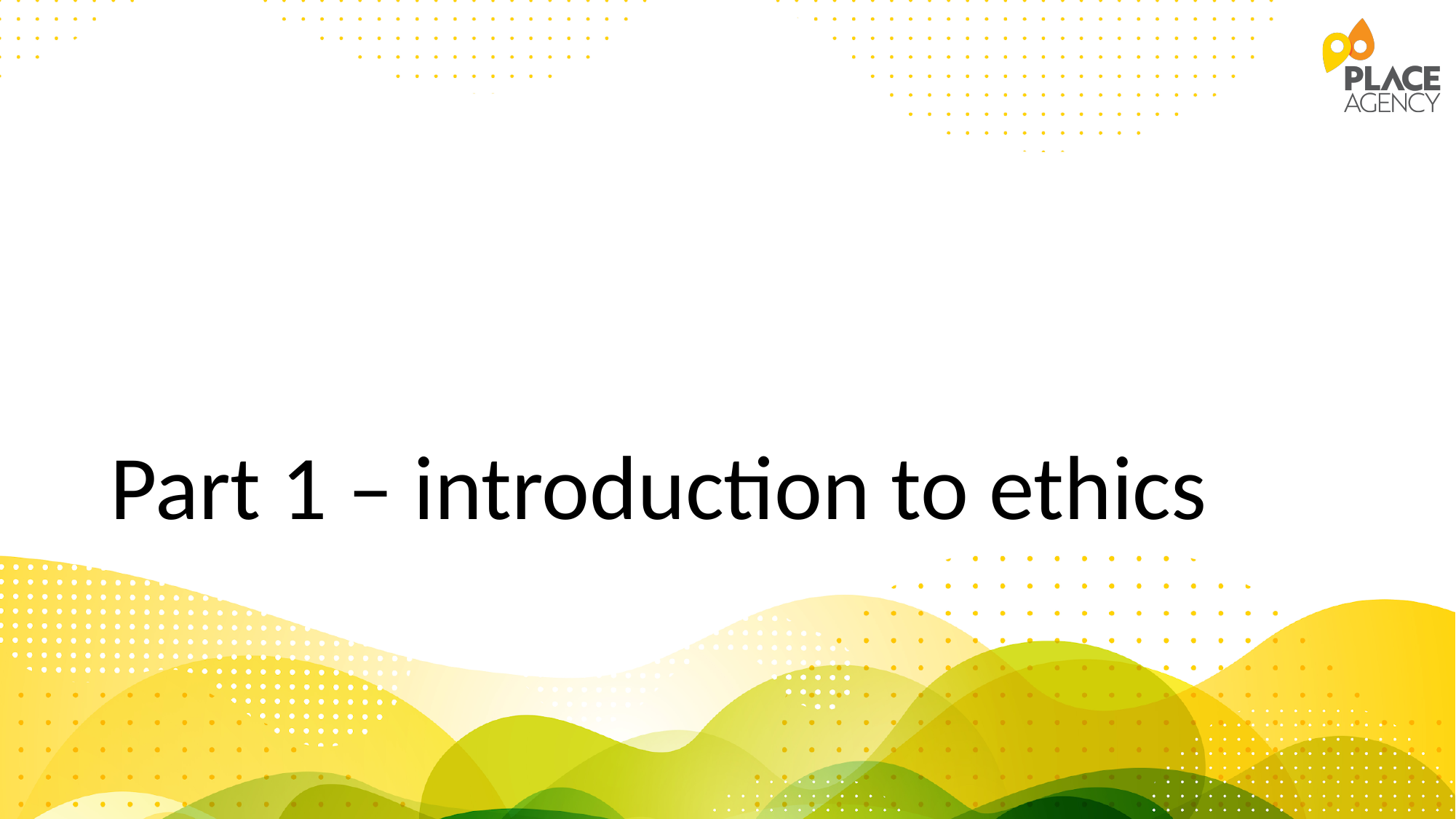

# Part 1 – introduction to ethics